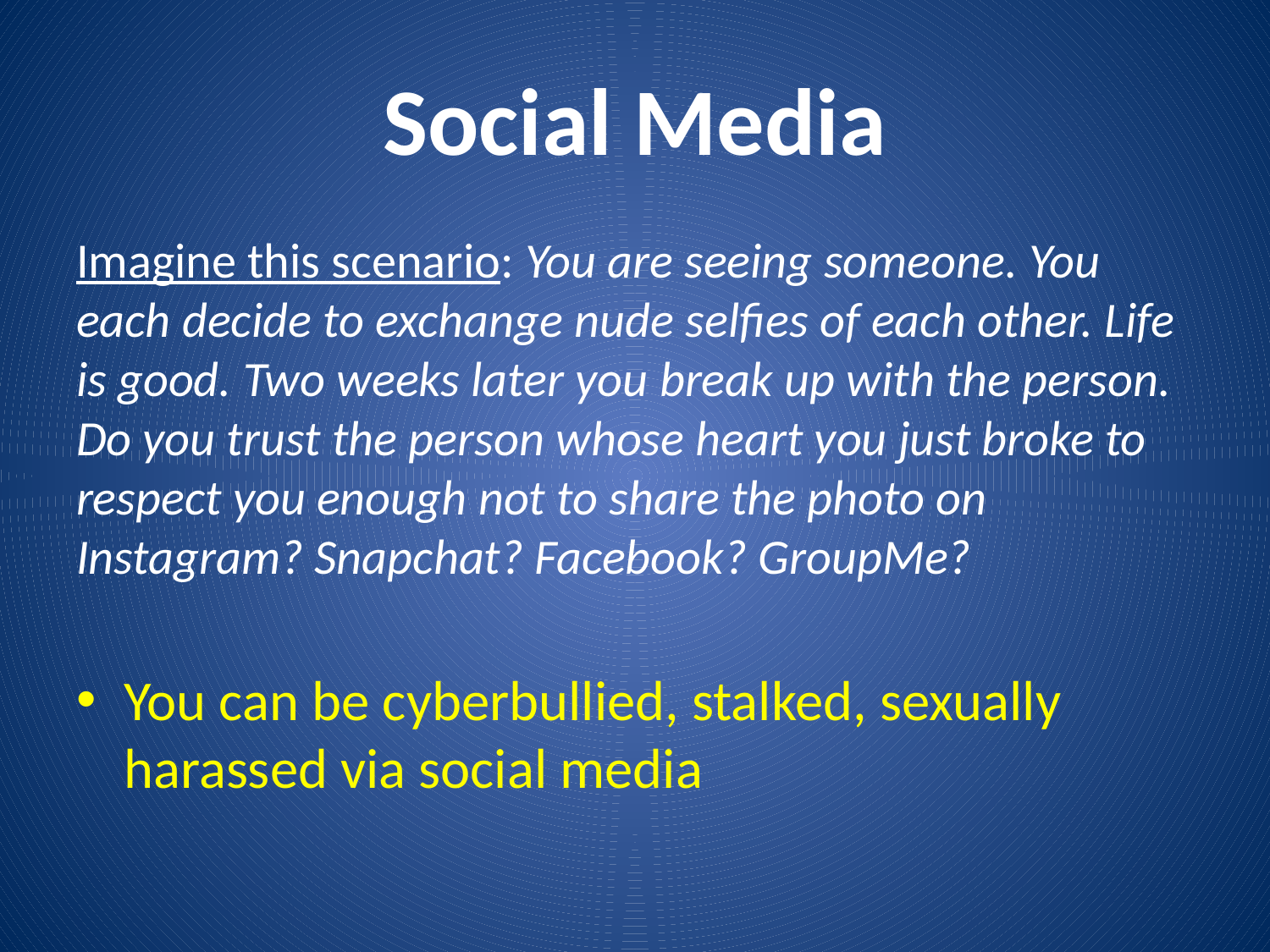

# Social Media
Imagine this scenario: You are seeing someone. You each decide to exchange nude selfies of each other. Life is good. Two weeks later you break up with the person. Do you trust the person whose heart you just broke to respect you enough not to share the photo on Instagram? Snapchat? Facebook? GroupMe?

You can be cyberbullied, stalked, sexually harassed via social media